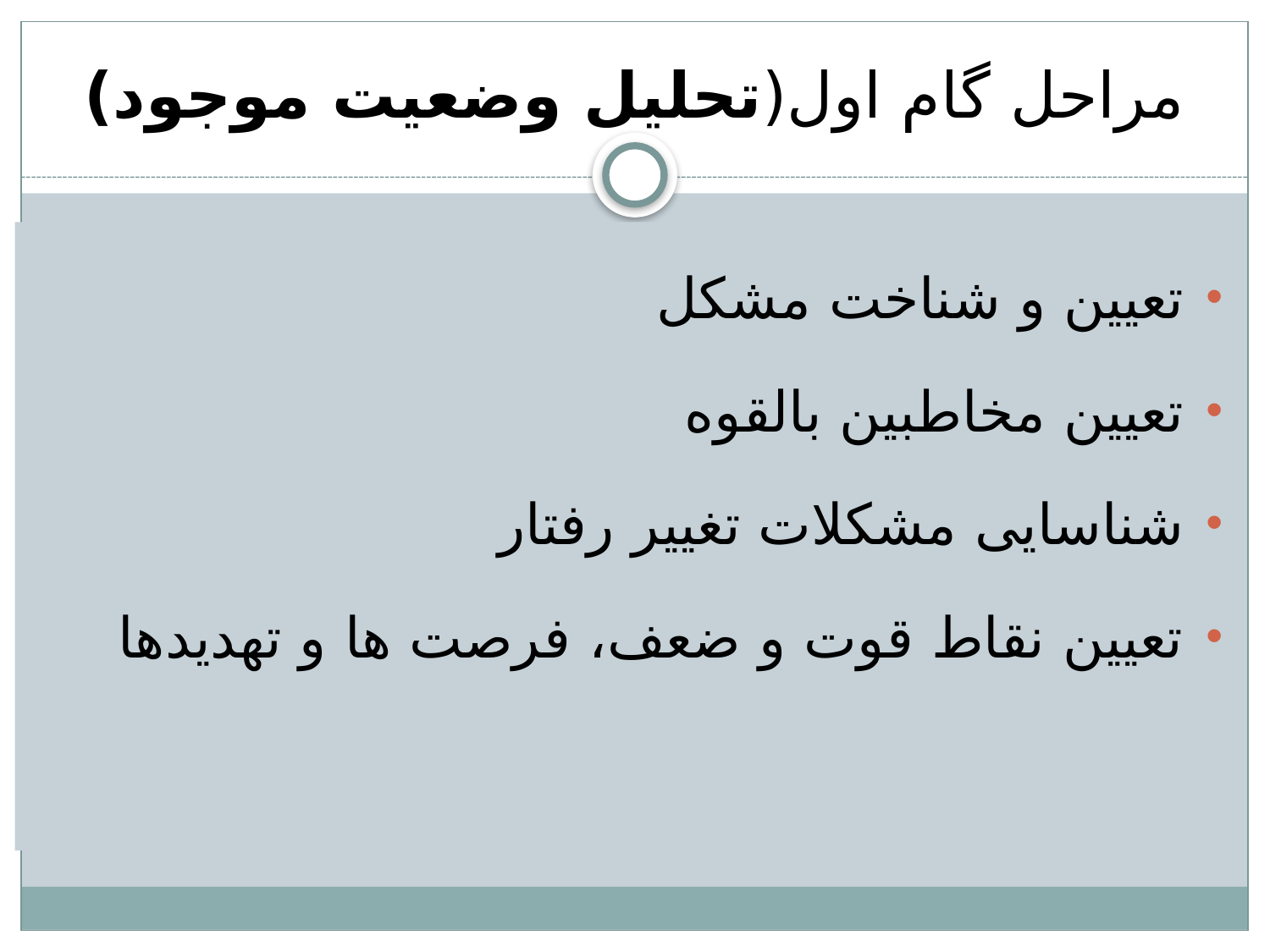

# مراحل گام اول(تحليل وضعيت موجود)
تعيين و شناخت مشكل
تعيين مخاطبين بالقوه
شناسایی مشکلات تغییر رفتار
تعیین نقاط قوت و ضعف، فرصت ها و تهدیدها